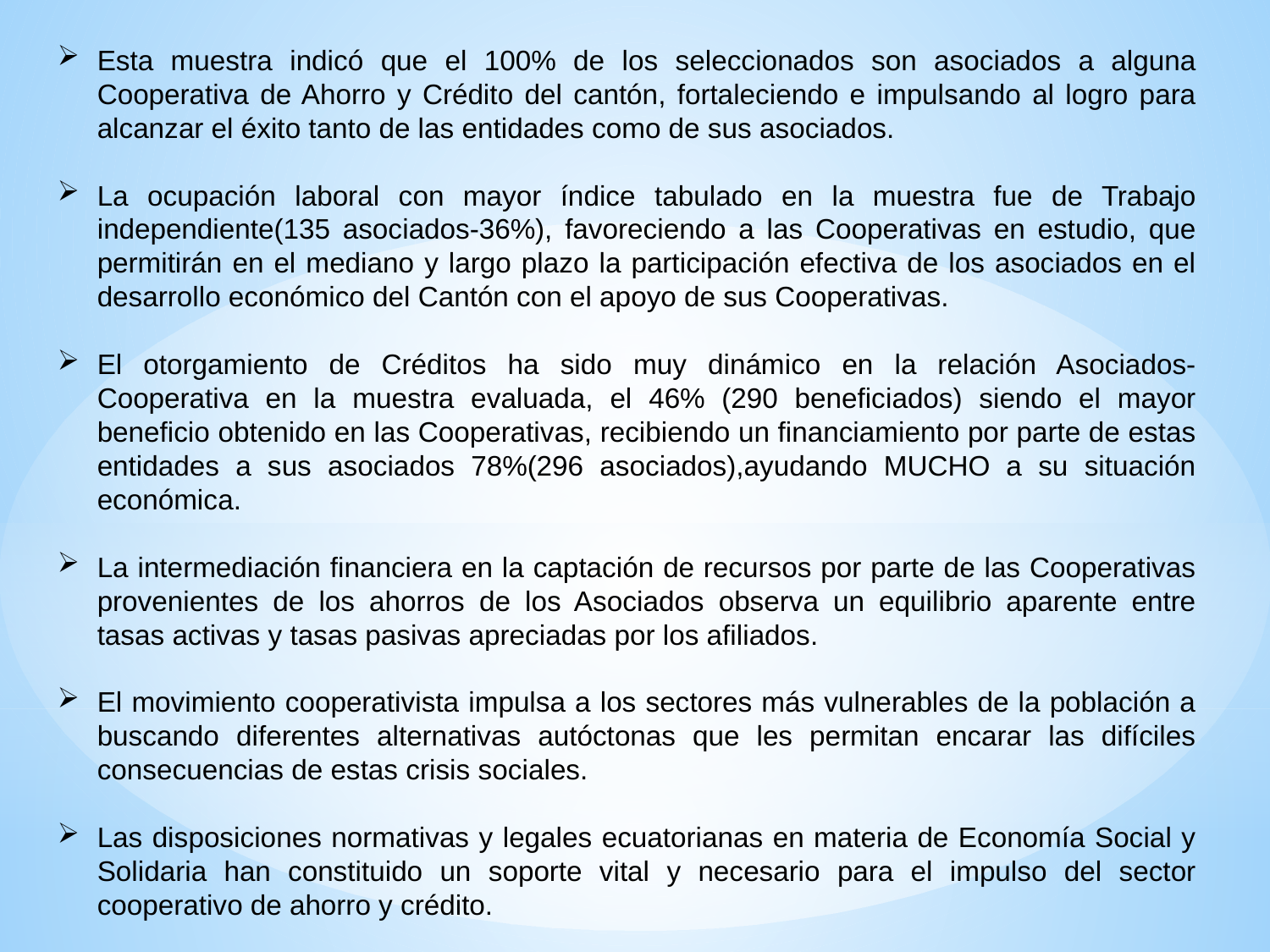

Esta muestra indicó que el 100% de los seleccionados son asociados a alguna Cooperativa de Ahorro y Crédito del cantón, fortaleciendo e impulsando al logro para alcanzar el éxito tanto de las entidades como de sus asociados.

La ocupación laboral con mayor índice tabulado en la muestra fue de Trabajo independiente(135 asociados-36%), favoreciendo a las Cooperativas en estudio, que permitirán en el mediano y largo plazo la participación efectiva de los asociados en el desarrollo económico del Cantón con el apoyo de sus Cooperativas.

El otorgamiento de Créditos ha sido muy dinámico en la relación Asociados-Cooperativa en la muestra evaluada, el 46% (290 beneficiados) siendo el mayor beneficio obtenido en las Cooperativas, recibiendo un financiamiento por parte de estas entidades a sus asociados 78%(296 asociados),ayudando MUCHO a su situación económica.

La intermediación financiera en la captación de recursos por parte de las Cooperativas provenientes de los ahorros de los Asociados observa un equilibrio aparente entre tasas activas y tasas pasivas apreciadas por los afiliados.

El movimiento cooperativista impulsa a los sectores más vulnerables de la población a buscando diferentes alternativas autóctonas que les permitan encarar las difíciles consecuencias de estas crisis sociales.

Las disposiciones normativas y legales ecuatorianas en materia de Economía Social y Solidaria han constituido un soporte vital y necesario para el impulso del sector cooperativo de ahorro y crédito.